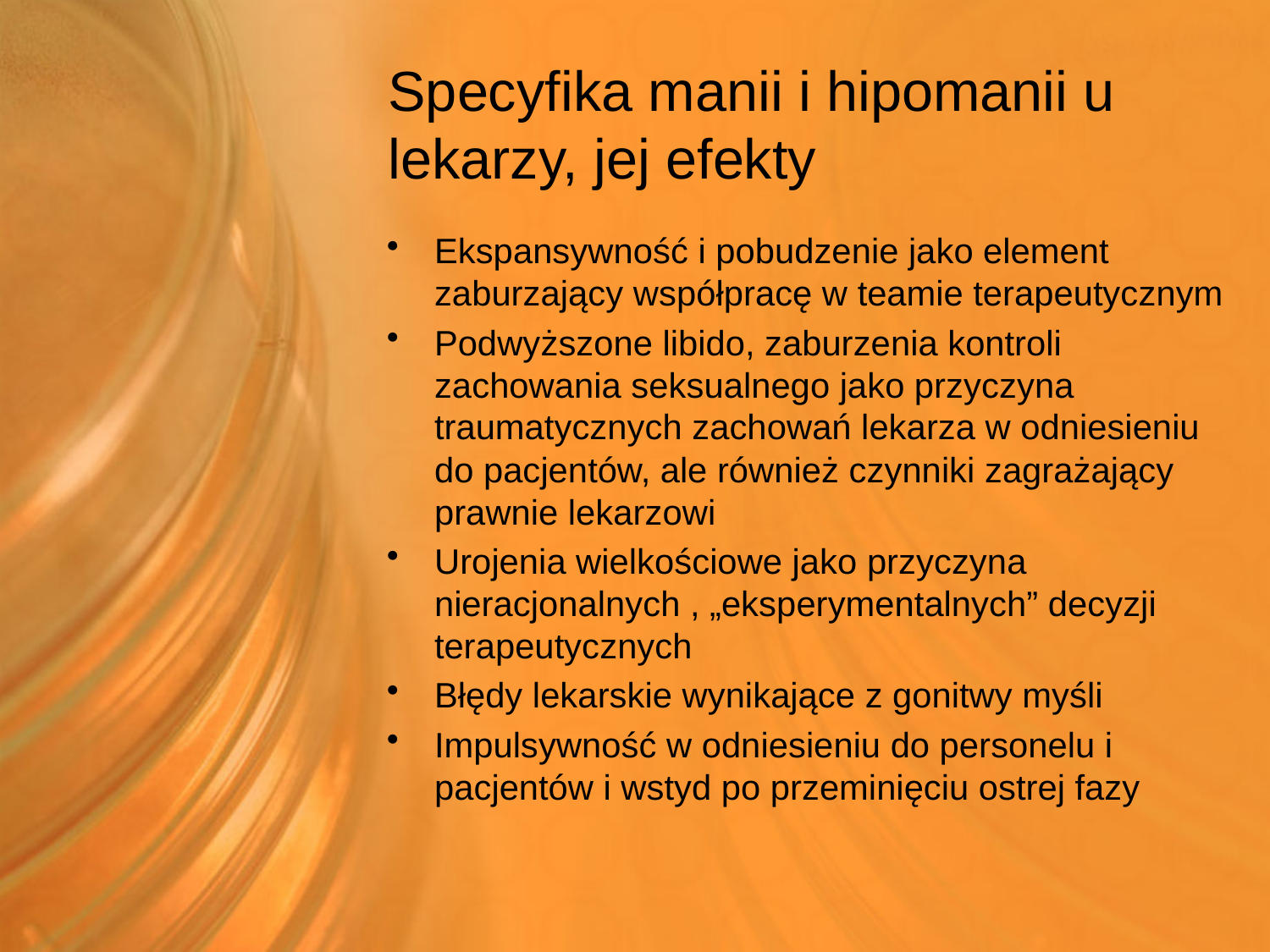

# Specyfika manii i hipomanii u lekarzy, jej efekty
Ekspansywność i pobudzenie jako element zaburzający współpracę w teamie terapeutycznym
Podwyższone libido, zaburzenia kontroli zachowania seksualnego jako przyczyna traumatycznych zachowań lekarza w odniesieniu do pacjentów, ale również czynniki zagrażający prawnie lekarzowi
Urojenia wielkościowe jako przyczyna nieracjonalnych , „eksperymentalnych” decyzji terapeutycznych
Błędy lekarskie wynikające z gonitwy myśli
Impulsywność w odniesieniu do personelu i pacjentów i wstyd po przeminięciu ostrej fazy